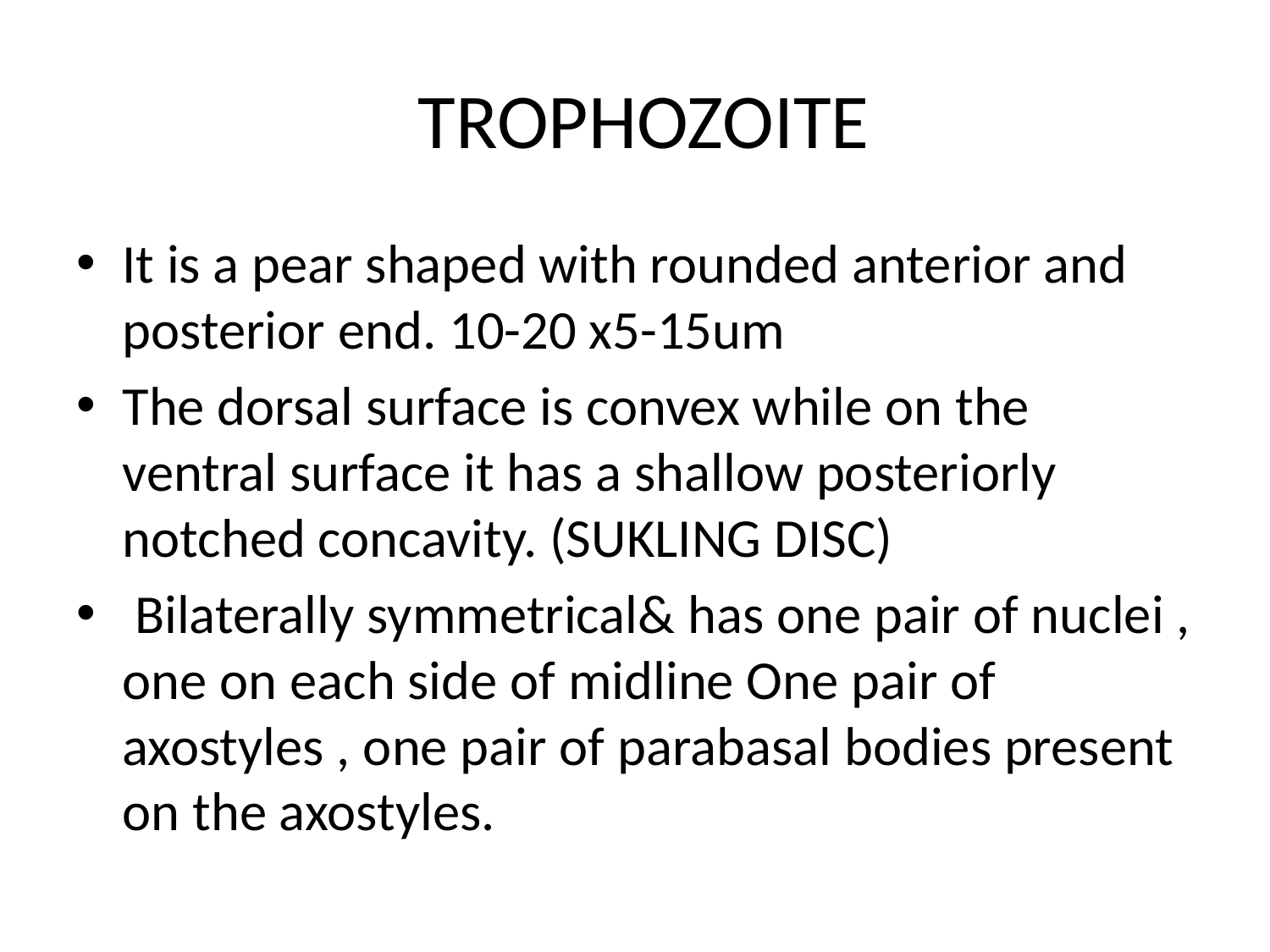

# TROPHOZOITE
It is a pear shaped with rounded anterior and posterior end. 10-20 x5-15um
The dorsal surface is convex while on the ventral surface it has a shallow posteriorly notched concavity. (SUKLING DISC)
 Bilaterally symmetrical& has one pair of nuclei , one on each side of midline One pair of axostyles , one pair of parabasal bodies present on the axostyles.